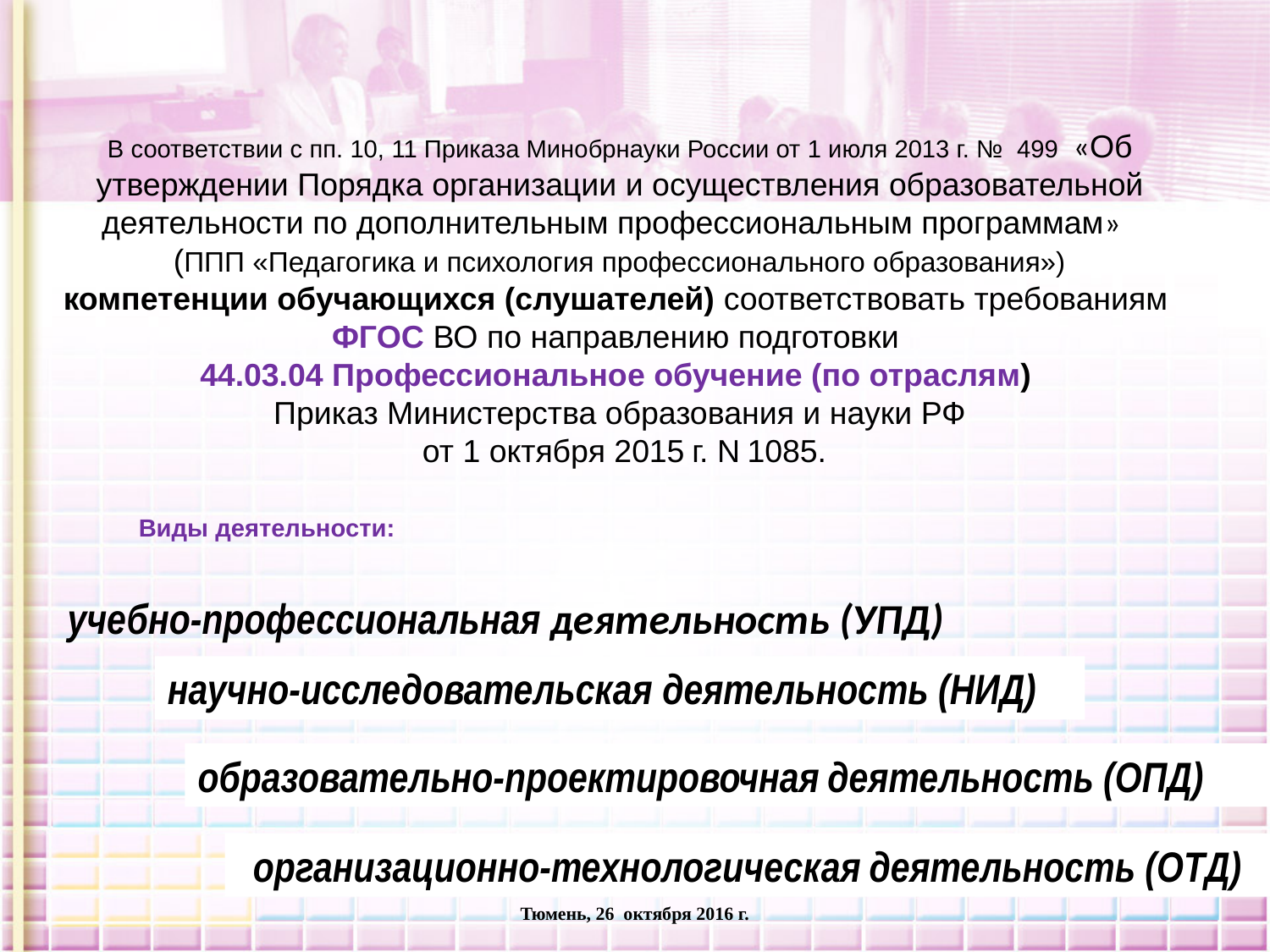

В соответствии с пп. 10, 11 Приказа Минобрнауки России от 1 июля 2013 г. №  499  «Об утверждении Порядка организации и осуществления образовательной деятельности по дополнительным профессиональным программам»
(ППП «Педагогика и психология профессионального образования»)
компетенции обучающихся (слушателей) соответствовать требованиям
ФГОС ВО по направлению подготовки
44.03.04 Профессиональное обучение (по отраслям)
Приказ Министерства образования и науки РФ
 от 1 октября 2015 г. N 1085.
Виды деятельности:
учебно-профессиональная деятельность (УПД)
научно-исследовательская деятельность (НИД)
образовательно-проектировочная деятельность (ОПД)
организационно-технологическая деятельность (ОТД)
Тюмень, 26  октября 2016 г.